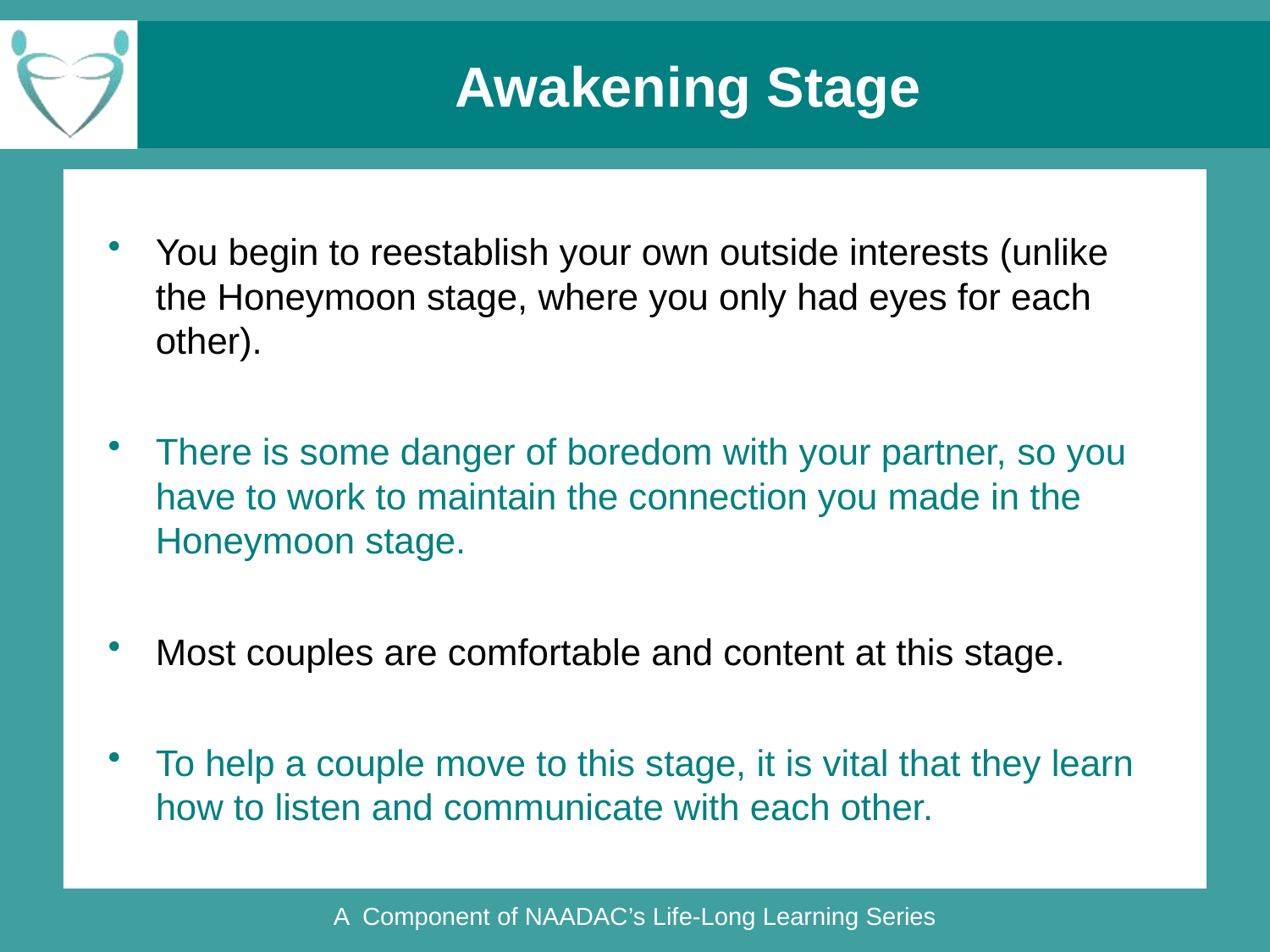

# Awakening Stage
You begin to reestablish your own outside interests (unlike the Honeymoon stage, where you only had eyes for each other).
There is some danger of boredom with your partner, so you have to work to maintain the connection you made in the Honeymoon stage.
Most couples are comfortable and content at this stage.
To help a couple move to this stage, it is vital that they learn how to listen and communicate with each other.